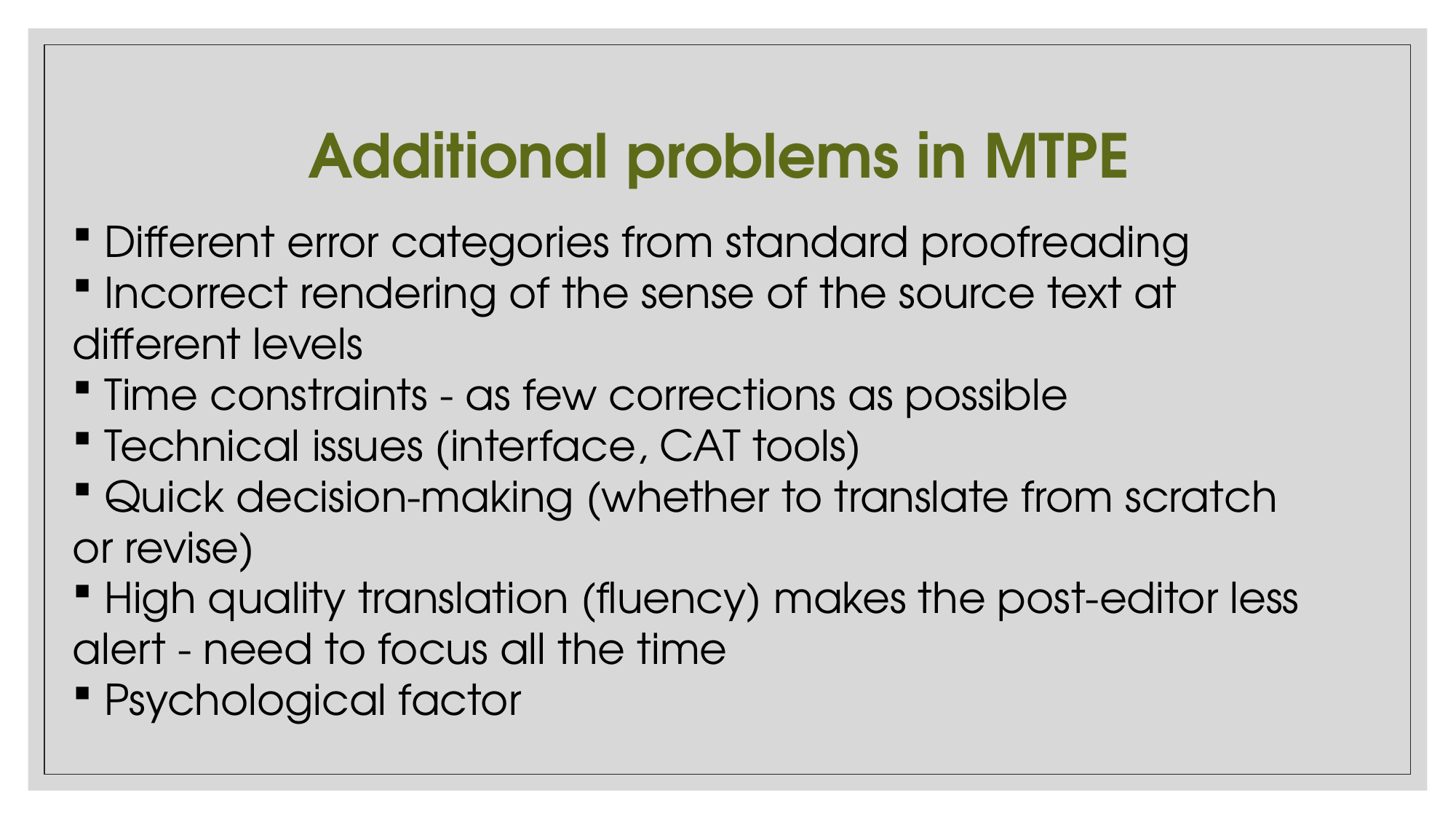

# Additional problems in MTPE
 Different error categories from standard proofreading
 Incorrect rendering of the sense of the source text at different levels
 Time constraints - as few corrections as possible
 Technical issues (interface, CAT tools)
 Quick decision-making (whether to translate from scratch or revise)
 High quality translation (fluency) makes the post-editor less alert - need to focus all the time
 Psychological factor